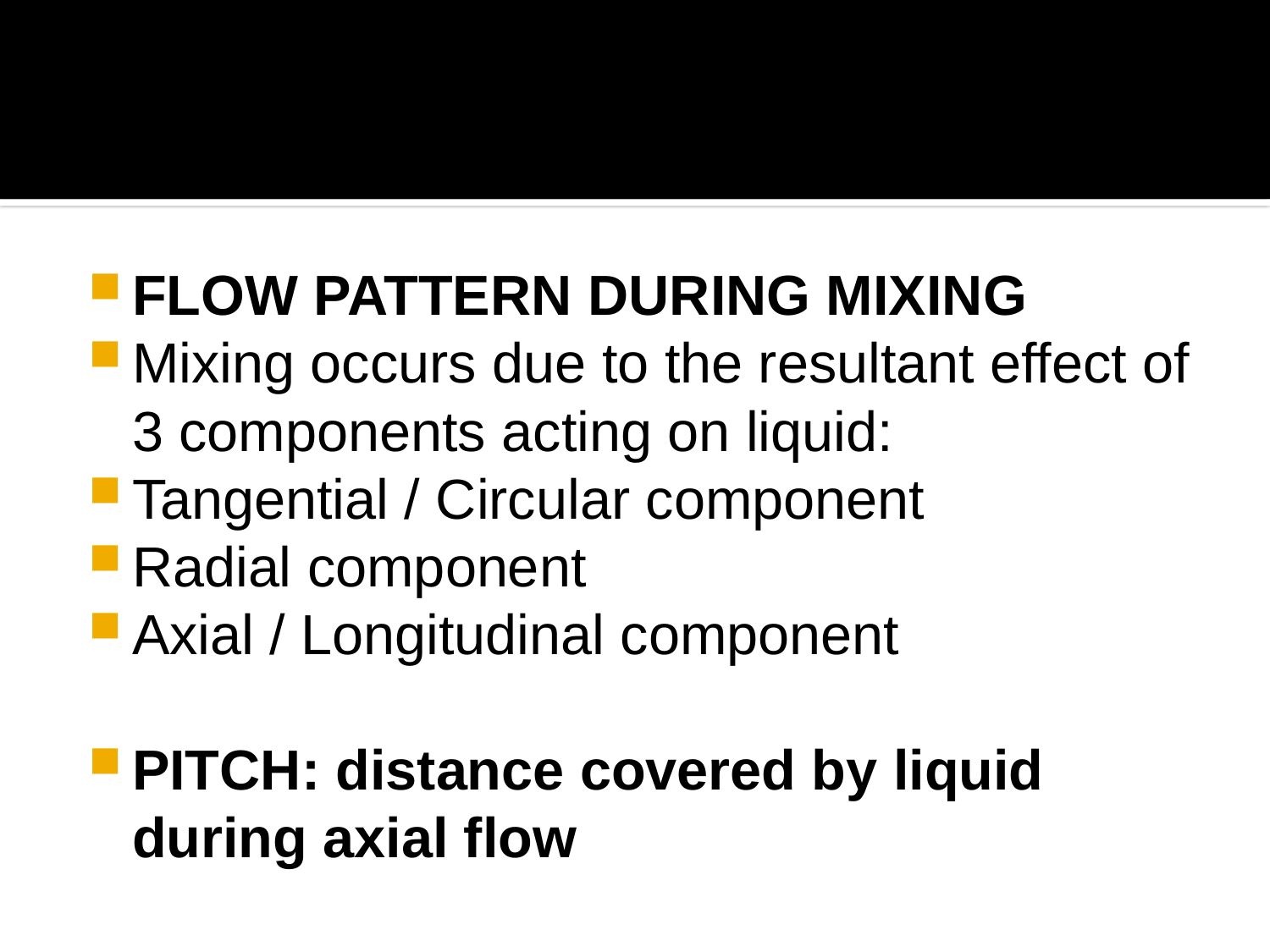

#
FLOW PATTERN DURING MIXING
Mixing occurs due to the resultant effect of 3 components acting on liquid:
Tangential / Circular component
Radial component
Axial / Longitudinal component

PITCH: distance covered by liquid during axial flow